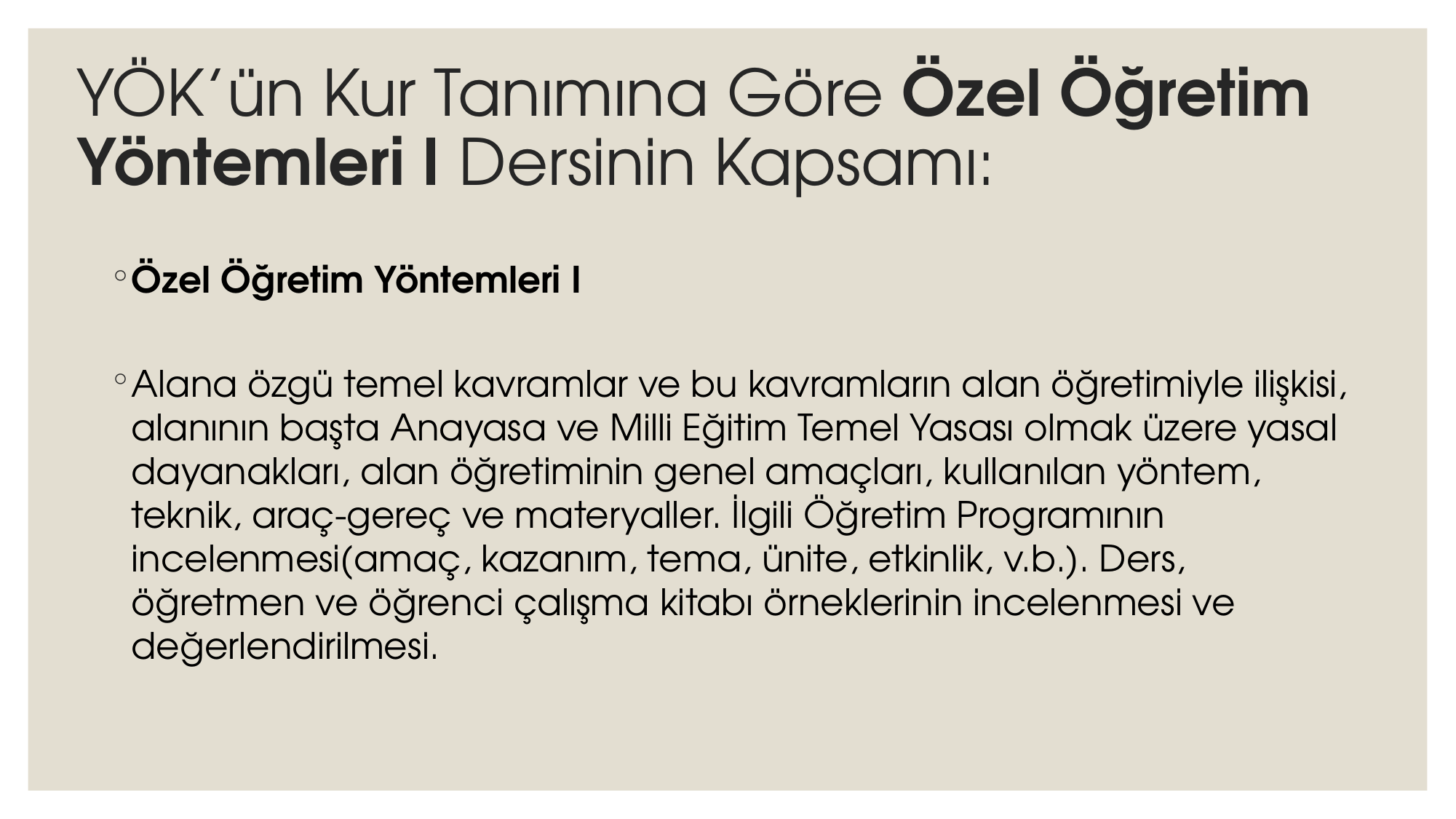

# YÖK’ün Kur Tanımına Göre Özel Öğretim Yöntemleri I Dersinin Kapsamı:
Özel Öğretim Yöntemleri I

Alana özgü temel kavramlar ve bu kavramların alan öğretimiyle ilişkisi, alanının başta Anayasa ve Milli Eğitim Temel Yasası olmak üzere yasal dayanakları, alan öğretiminin genel amaçları, kullanılan yöntem, teknik, araç-gereç ve materyaller. İlgili Öğretim Programının incelenmesi(amaç, kazanım, tema, ünite, etkinlik, v.b.). Ders, öğretmen ve öğrenci çalışma kitabı örneklerinin incelenmesi ve değerlendirilmesi.